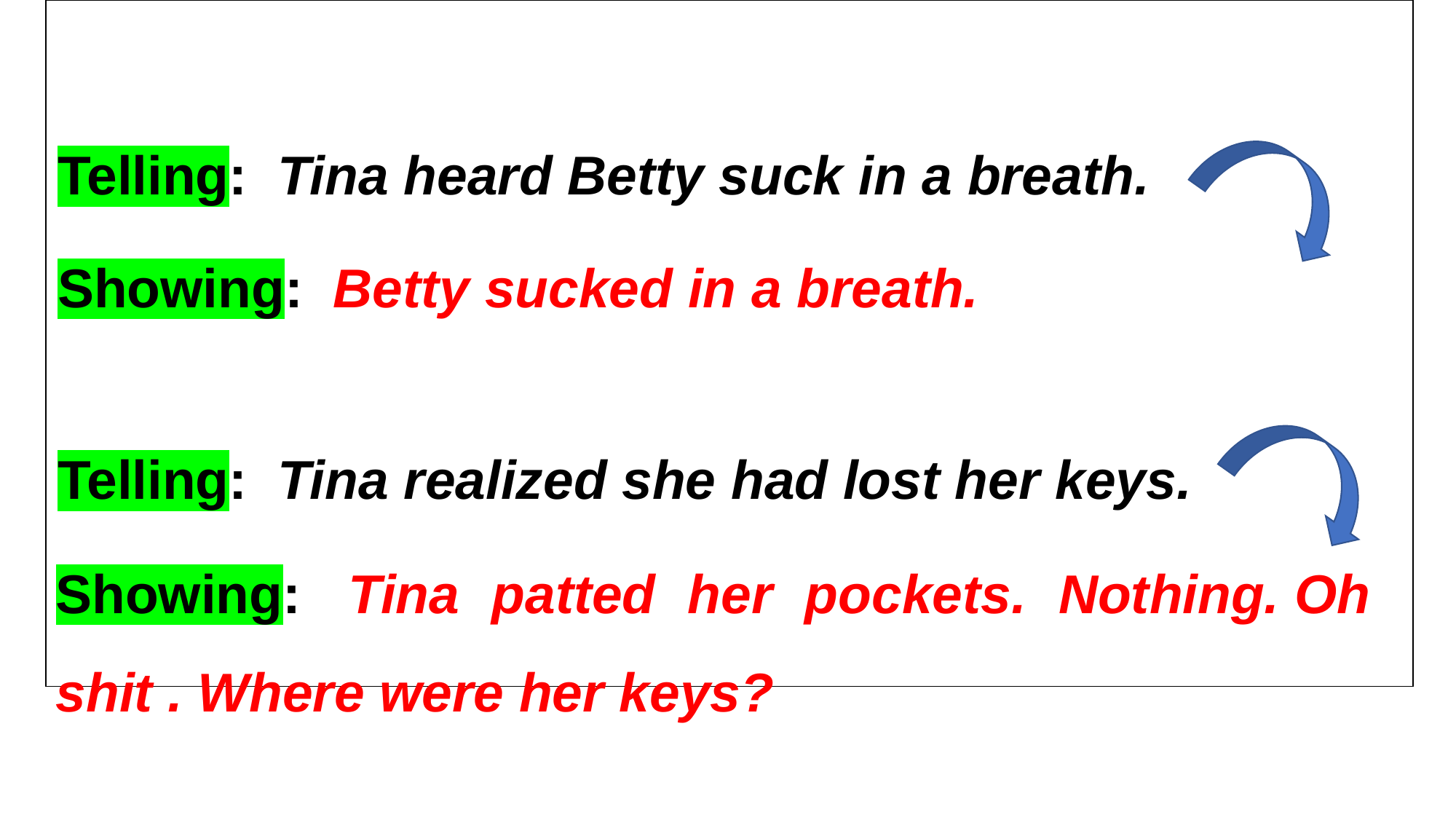

|  |
| --- |
Telling:  Tina heard Betty suck in a breath.

Showing:  Betty sucked in a breath.
Telling:  Tina realized she had lost her keys.

Showing:  Tina patted her pockets. Nothing. Oh shit . Where were her keys?